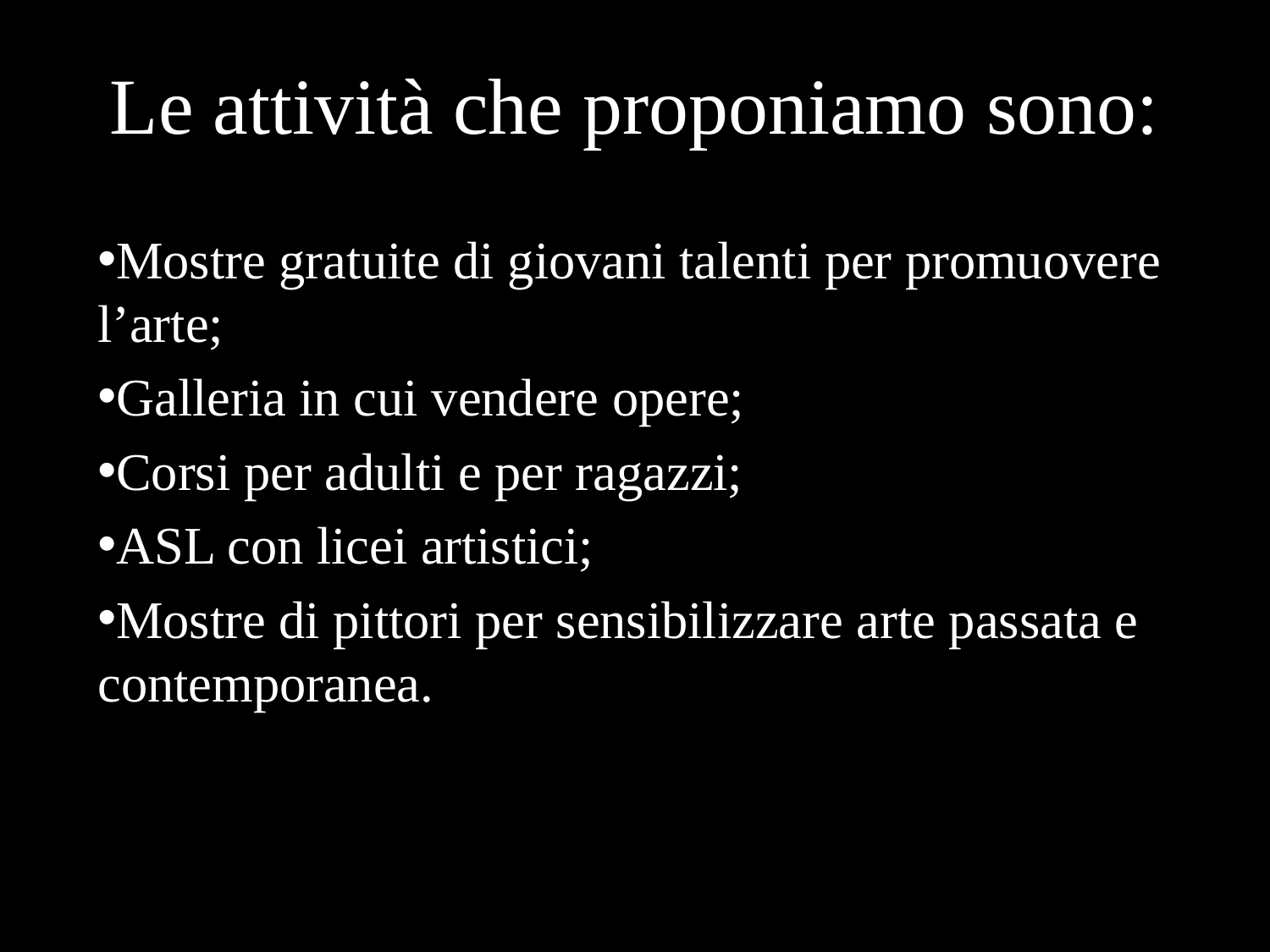

# Le attività che proponiamo sono:
Mostre gratuite di giovani talenti per promuovere l’arte;
Galleria in cui vendere opere;
Corsi per adulti e per ragazzi;
ASL con licei artistici;
Mostre di pittori per sensibilizzare arte passata e contemporanea.